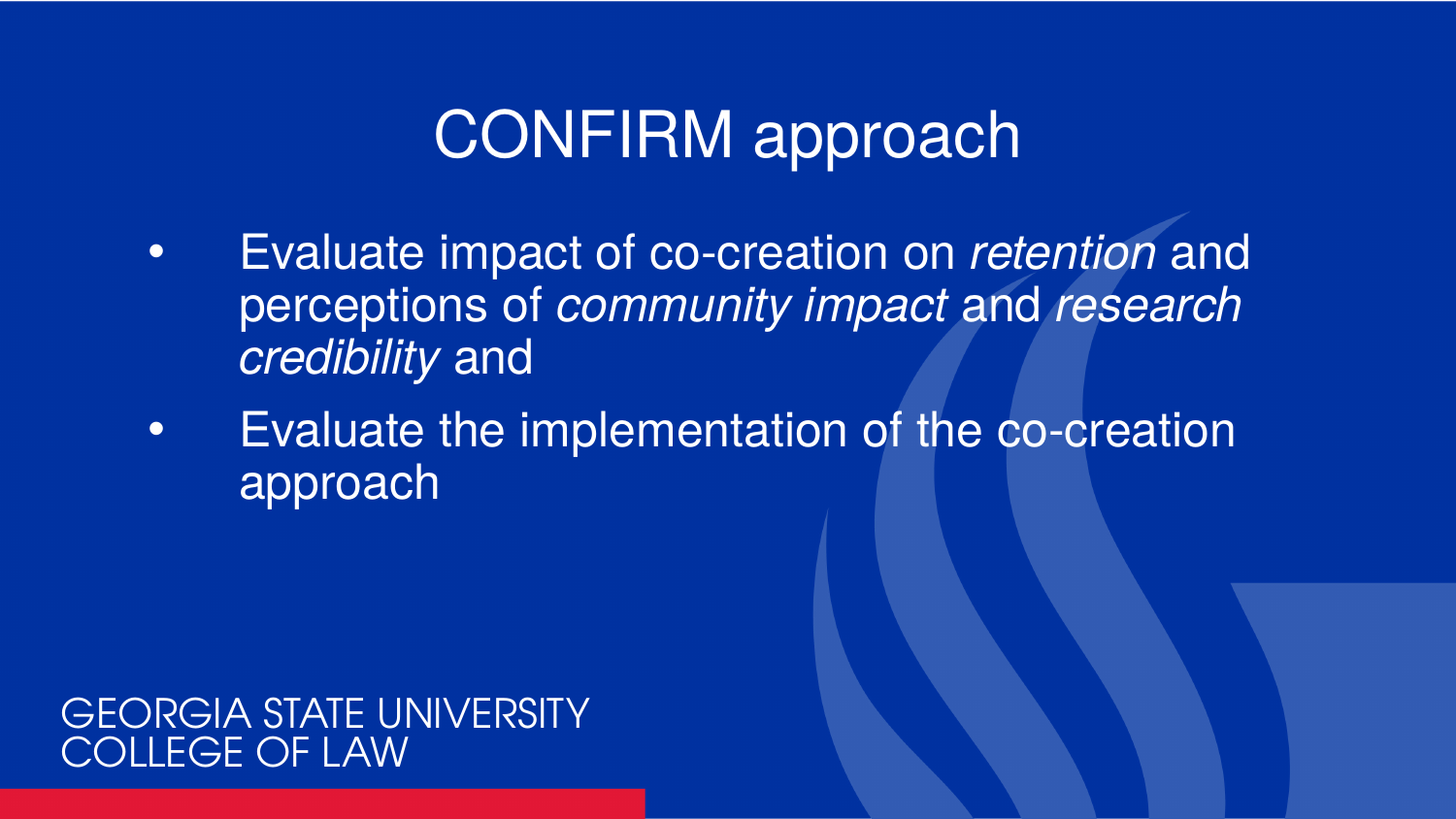

CONFIRM approach
Evaluate impact of co-creation on retention and perceptions of community impact and research credibility and
Evaluate the implementation of the co-creation approach